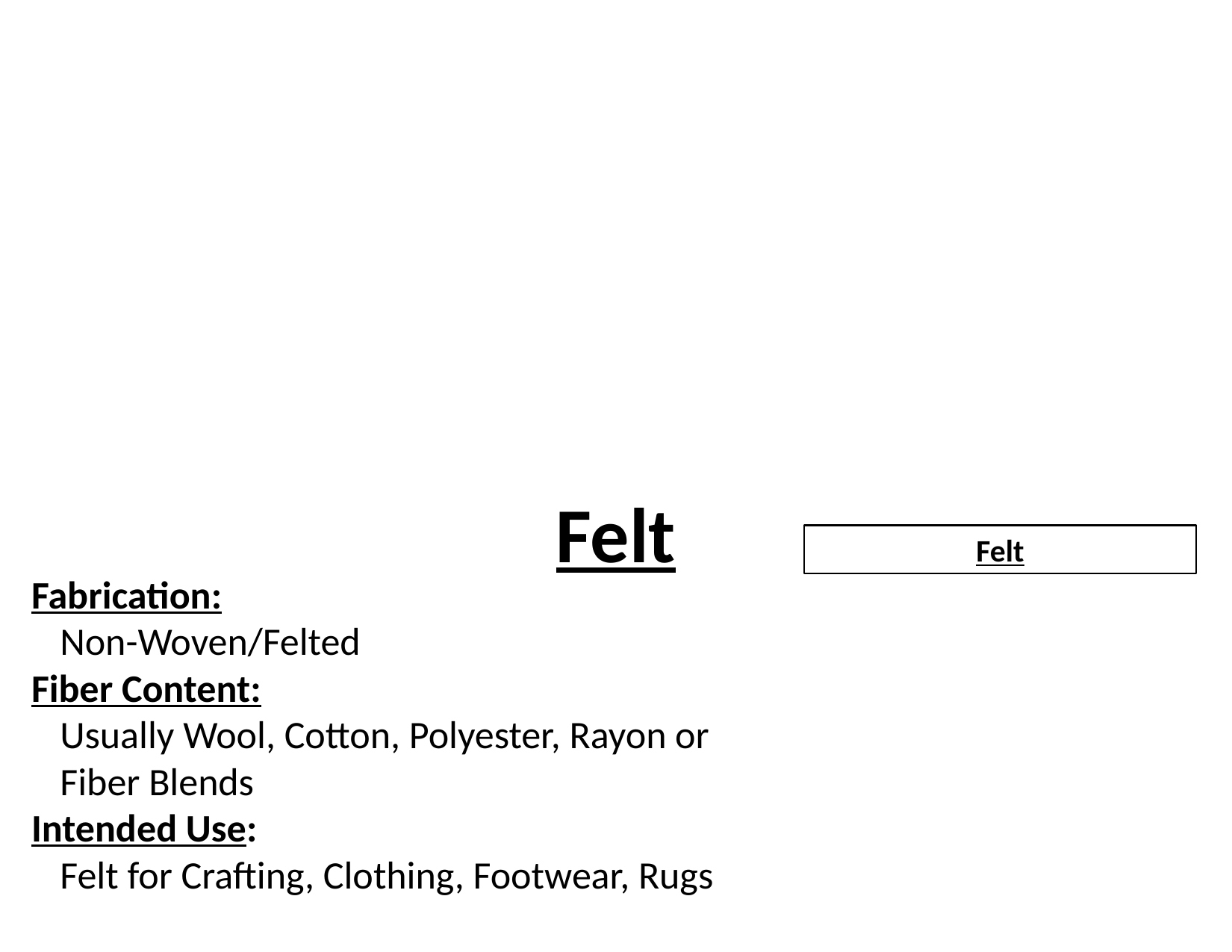

Felt
Felt
Fabrication:
Non-Woven/Felted
Fiber Content:
Usually Wool, Cotton, Polyester, Rayon or Fiber Blends
Intended Use:
Felt for Crafting, Clothing, Footwear, Rugs